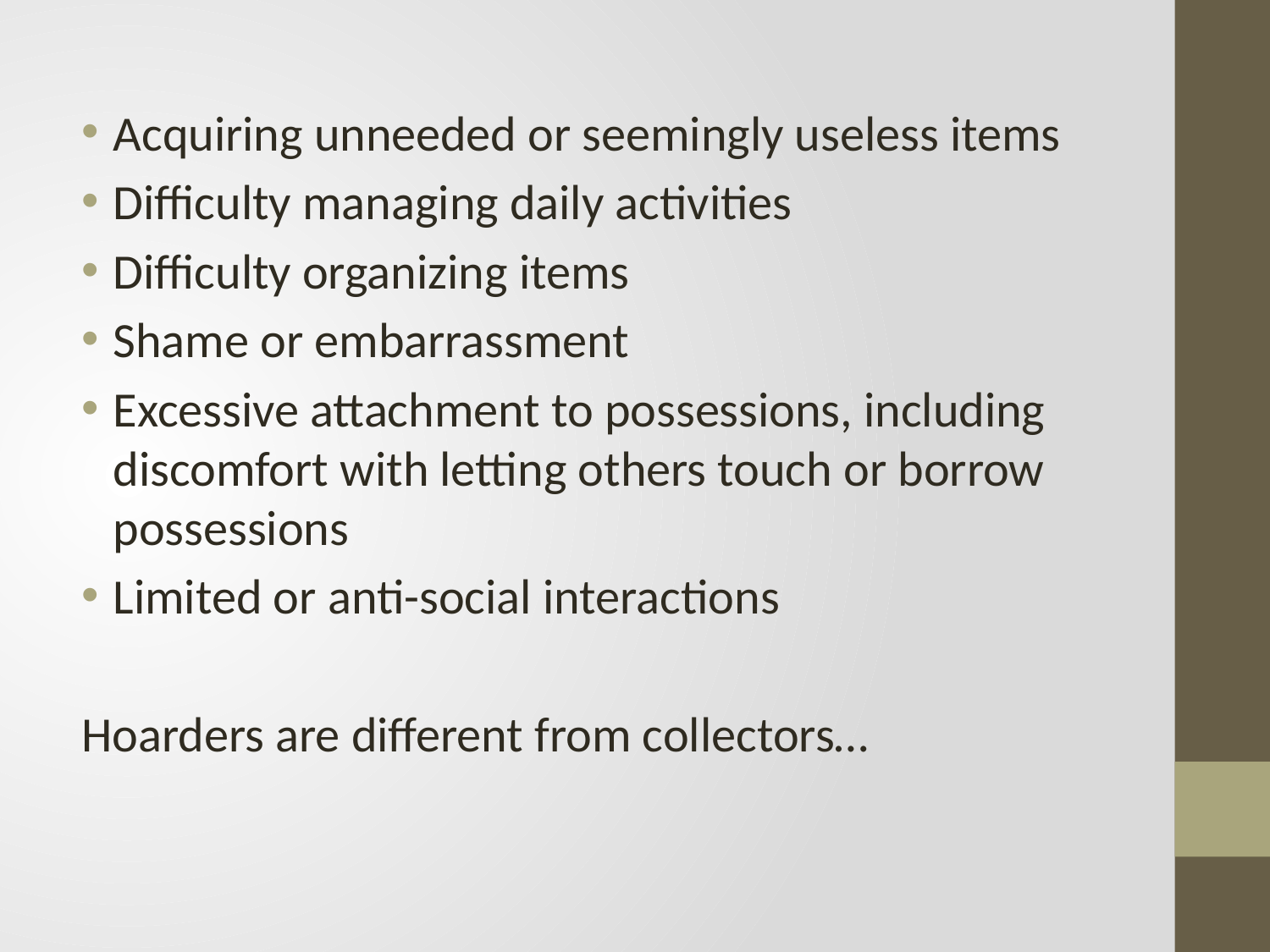

Acquiring unneeded or seemingly useless items
Difficulty managing daily activities
Difficulty organizing items
Shame or embarrassment
Excessive attachment to possessions, including discomfort with letting others touch or borrow possessions
Limited or anti-social interactions

Hoarders are different from collectors…